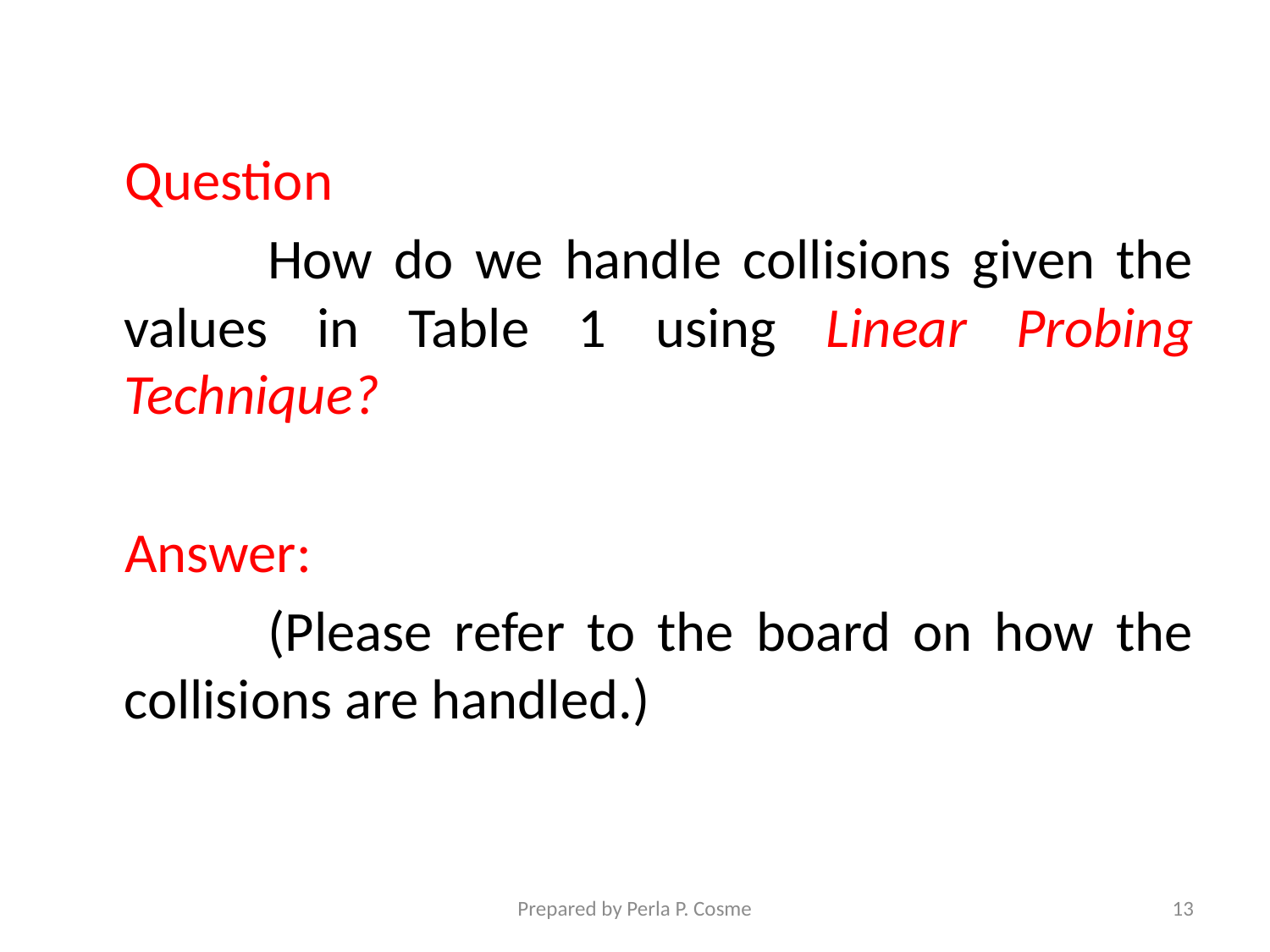

#
Question
How do we handle collisions given the values in Table 1 using Linear Probing Technique?

Answer:
(Please refer to the board on how the collisions are handled.)

Prepared by Perla P. Cosme
13